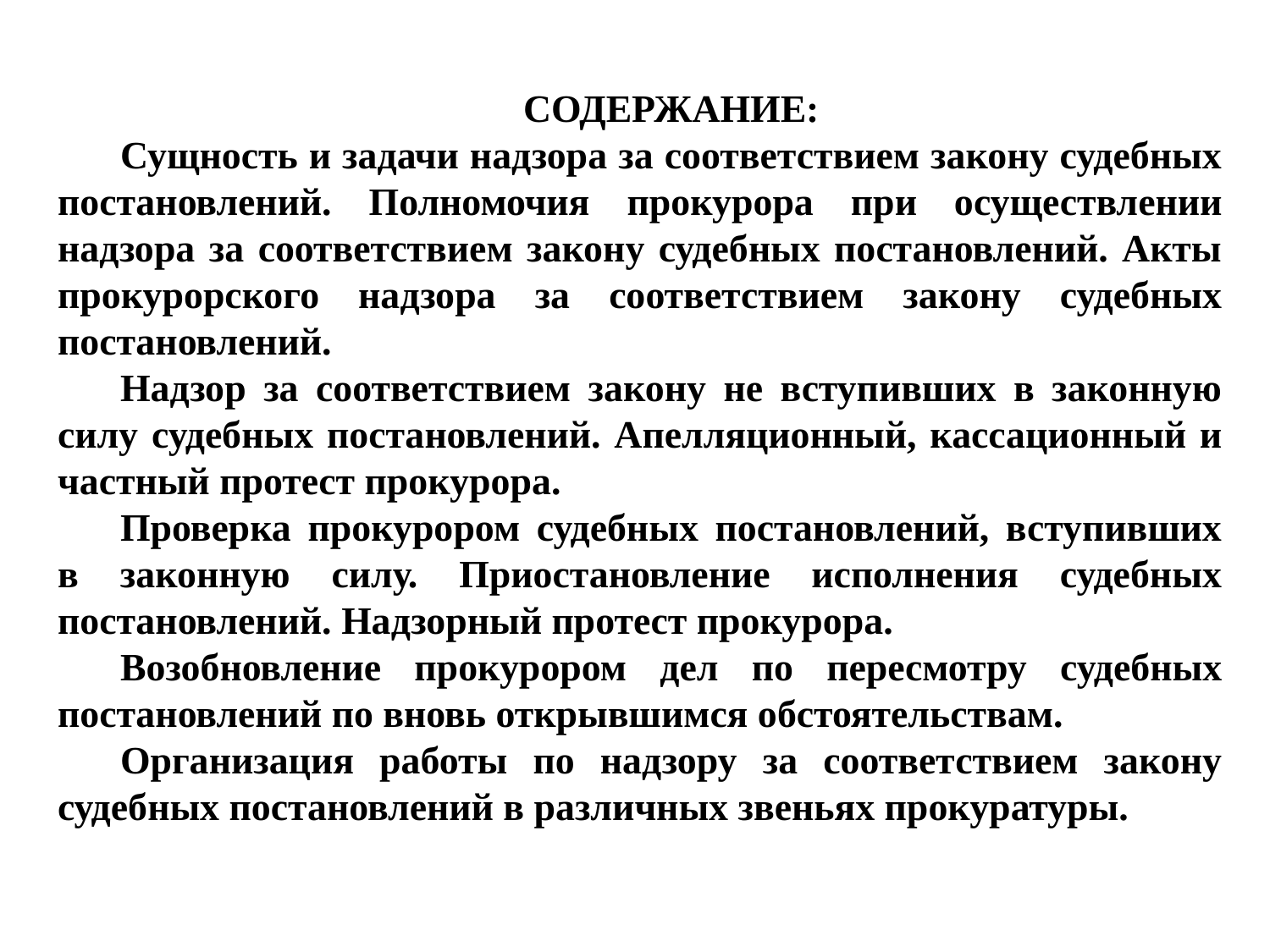

СОДЕРЖАНИЕ:
Сущность и задачи надзора за соответствием закону судебных постановлений. Полномочия прокурора при осуществлении надзора за соответствием закону судебных постановлений. Акты прокурорского надзора за соответствием закону судебных постановлений.
Надзор за соответствием закону не вступивших в законную силу судебных постановлений. Апелляционный, кассационный и частный протест прокурора.
Проверка прокурором судебных постановлений, вступивших в законную силу. Приостановление исполнения судебных постановлений. Надзорный протест прокурора.
Возобновление прокурором дел по пересмотру судебных постановлений по вновь открывшимся обстоятельствам.
Организация работы по надзору за соответствием закону судебных постановлений в различных звеньях прокуратуры.